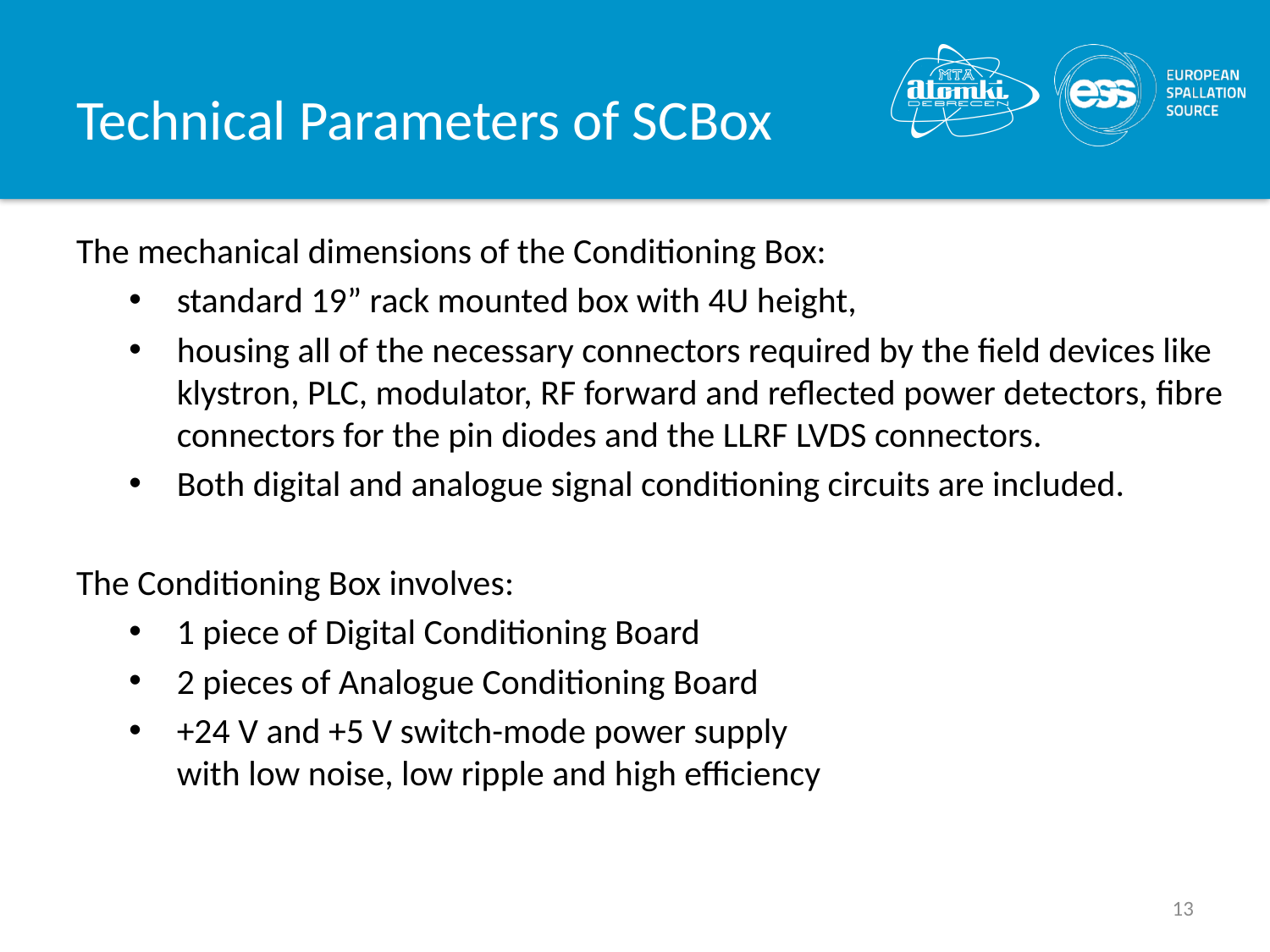

# Technical Parameters of SCBox
The mechanical dimensions of the Conditioning Box:
standard 19” rack mounted box with 4U height,
housing all of the necessary connectors required by the field devices like klystron, PLC, modulator, RF forward and reflected power detectors, fibre connectors for the pin diodes and the LLRF LVDS connectors.
Both digital and analogue signal conditioning circuits are included.

The Conditioning Box involves:
1 piece of Digital Conditioning Board
2 pieces of Analogue Conditioning Board
+24 V and +5 V switch-mode power supply
with low noise, low ripple and high efficiency

13